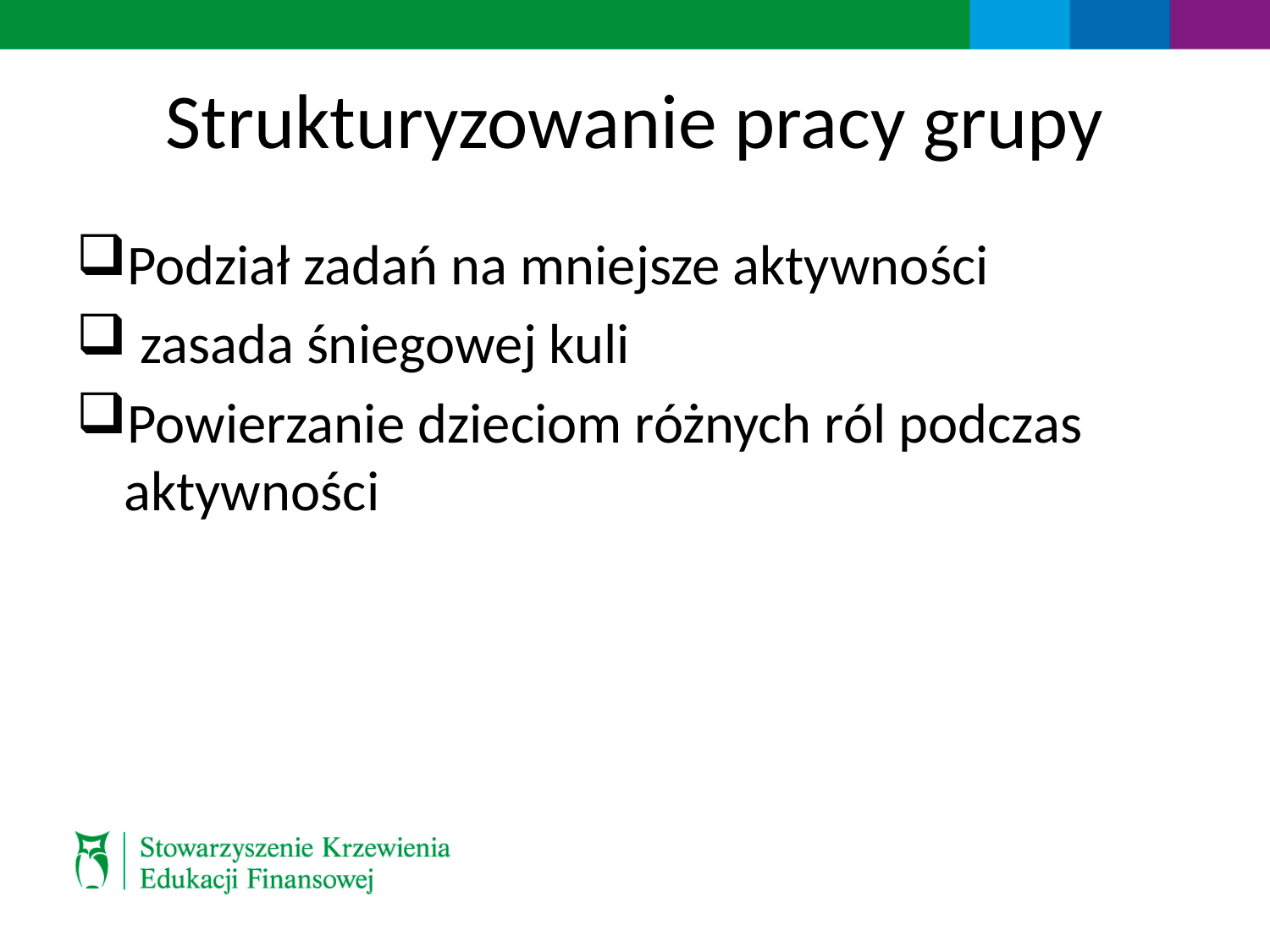

# Strukturyzowanie pracy grupy
Podział zadań na mniejsze aktywności
 zasada śniegowej kuli
Powierzanie dzieciom różnych ról podczas aktywności